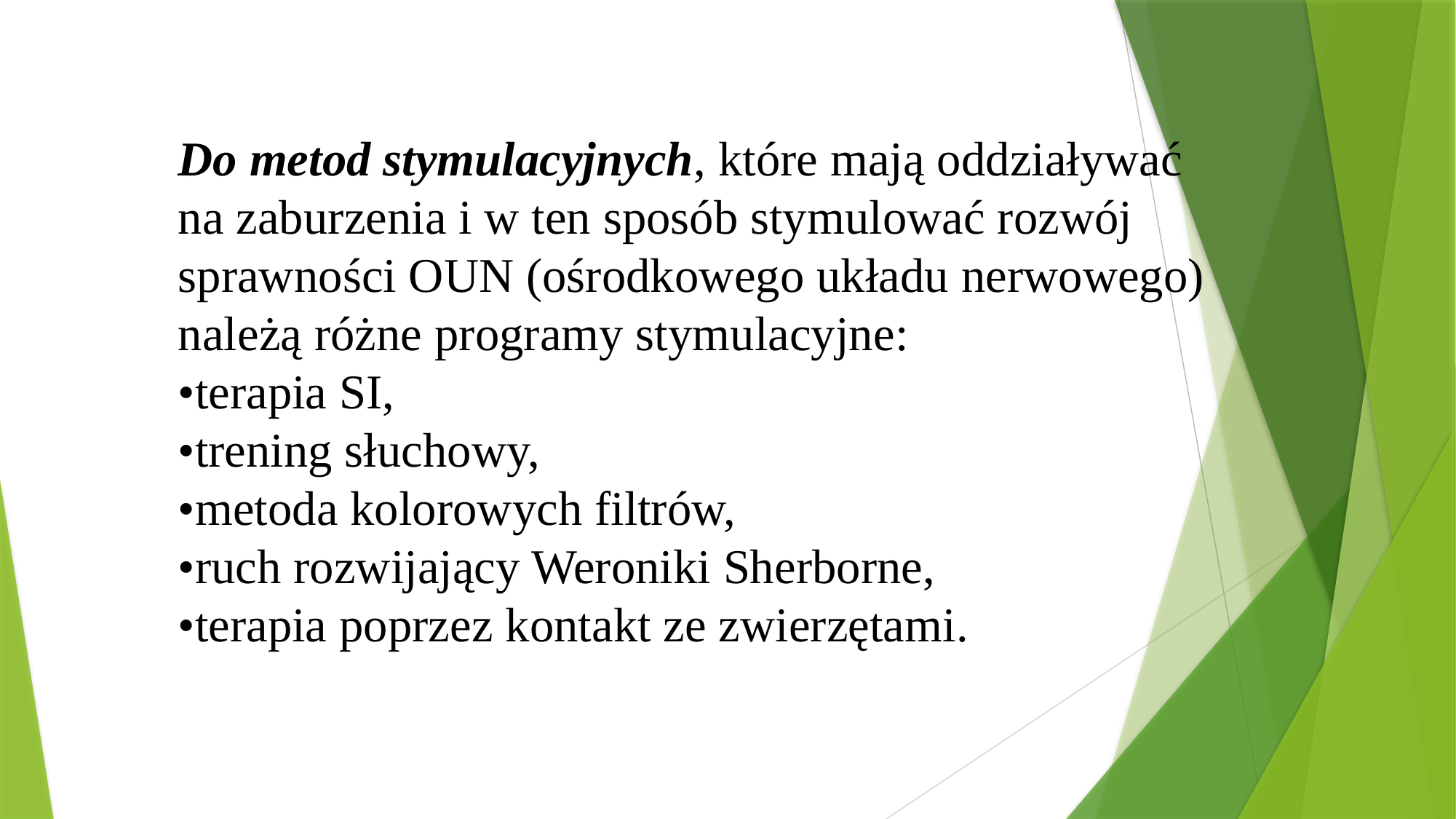

Do metod stymulacyjnych, które mają oddziaływać na zaburzenia i w ten sposób stymulować rozwój sprawności OUN (ośrodkowego układu nerwowego) należą różne programy stymulacyjne:
•terapia SI,
•trening słuchowy,
•metoda kolorowych filtrów,
•ruch rozwijający Weroniki Sherborne,
•terapia poprzez kontakt ze zwierzętami.